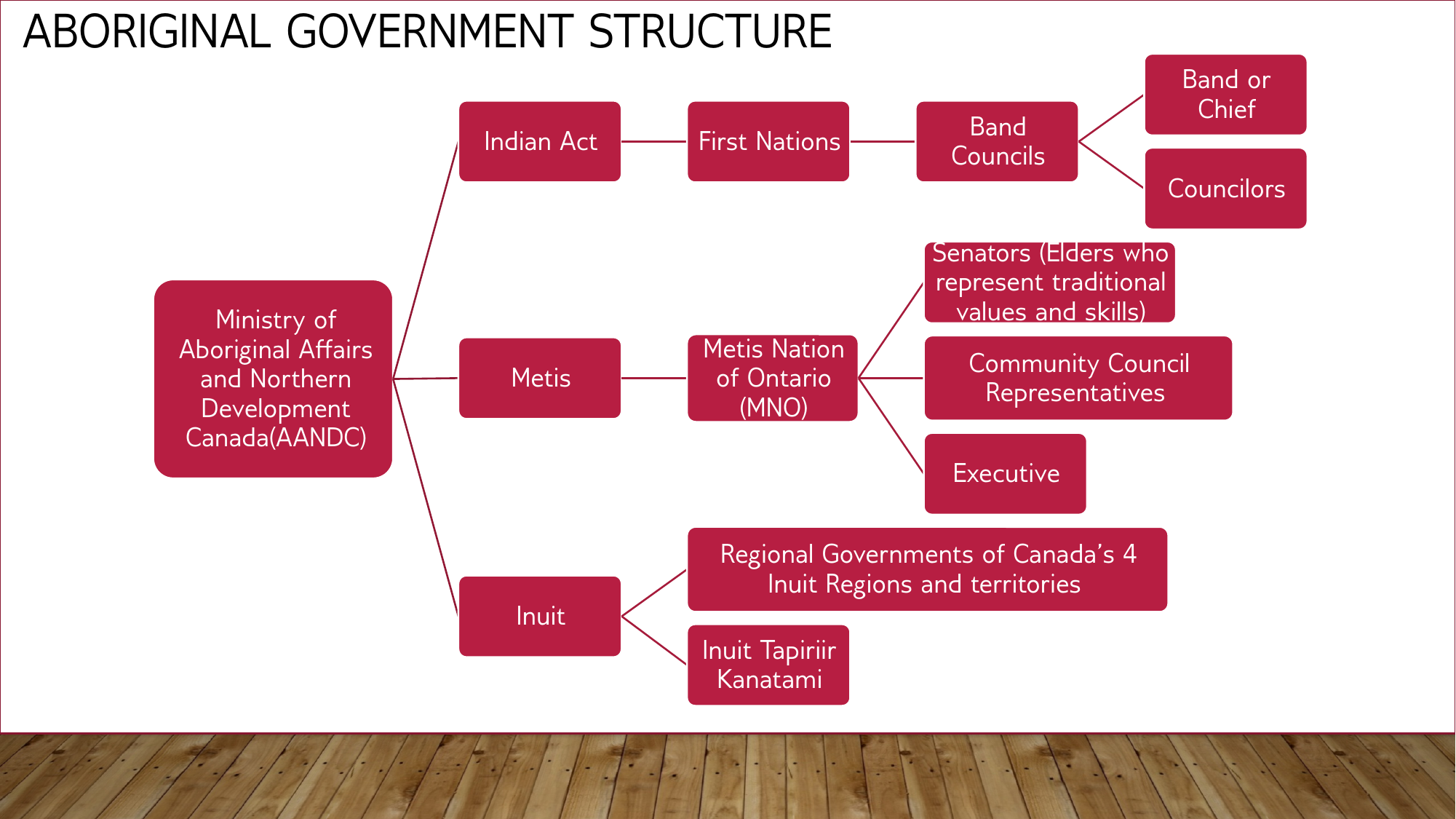

# Aboriginal Government Structure
Ministry of Aboriginal Affairs and Northern Development Canada(AANDC)

Indian Act

First Nations

Band Councils

Band or Chief

Councilors

Metis

Metis Nation of Ontario (MNO)

Senators (Elders who represent traditional values and skills)

Community Council Representatives

Executive

Inuit

Regional Governments of Canada’s 4 Inuit Regions and territories

Inuit Tapiriir Kanatami